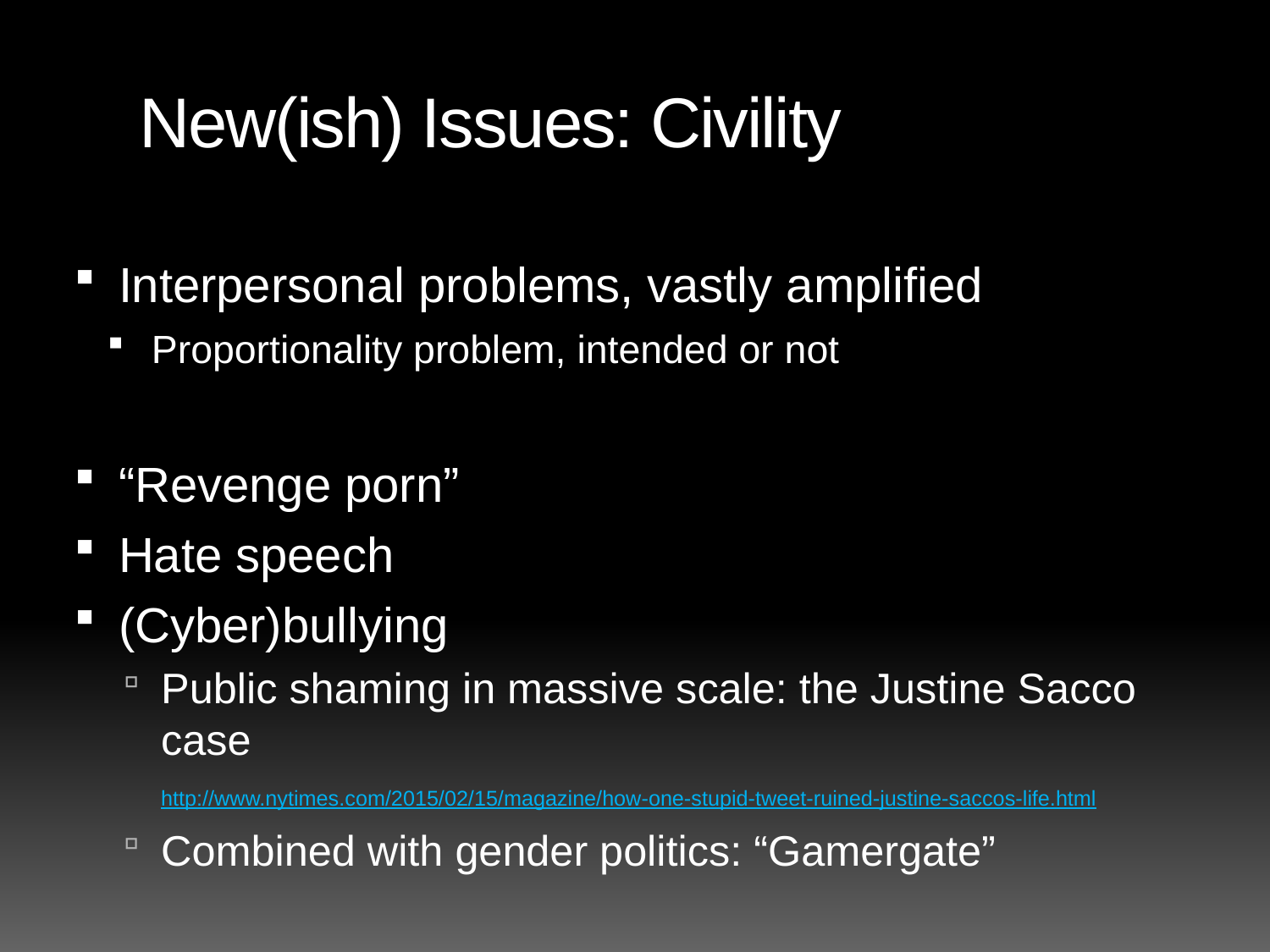

# New(ish) Issues: Civility
Interpersonal problems, vastly amplified
Proportionality problem, intended or not

“Revenge porn”
Hate speech
(Cyber)bullying
Public shaming in massive scale: the Justine Sacco case
http://www.nytimes.com/2015/02/15/magazine/how-one-stupid-tweet-ruined-justine-saccos-life.html
Combined with gender politics: “Gamergate”